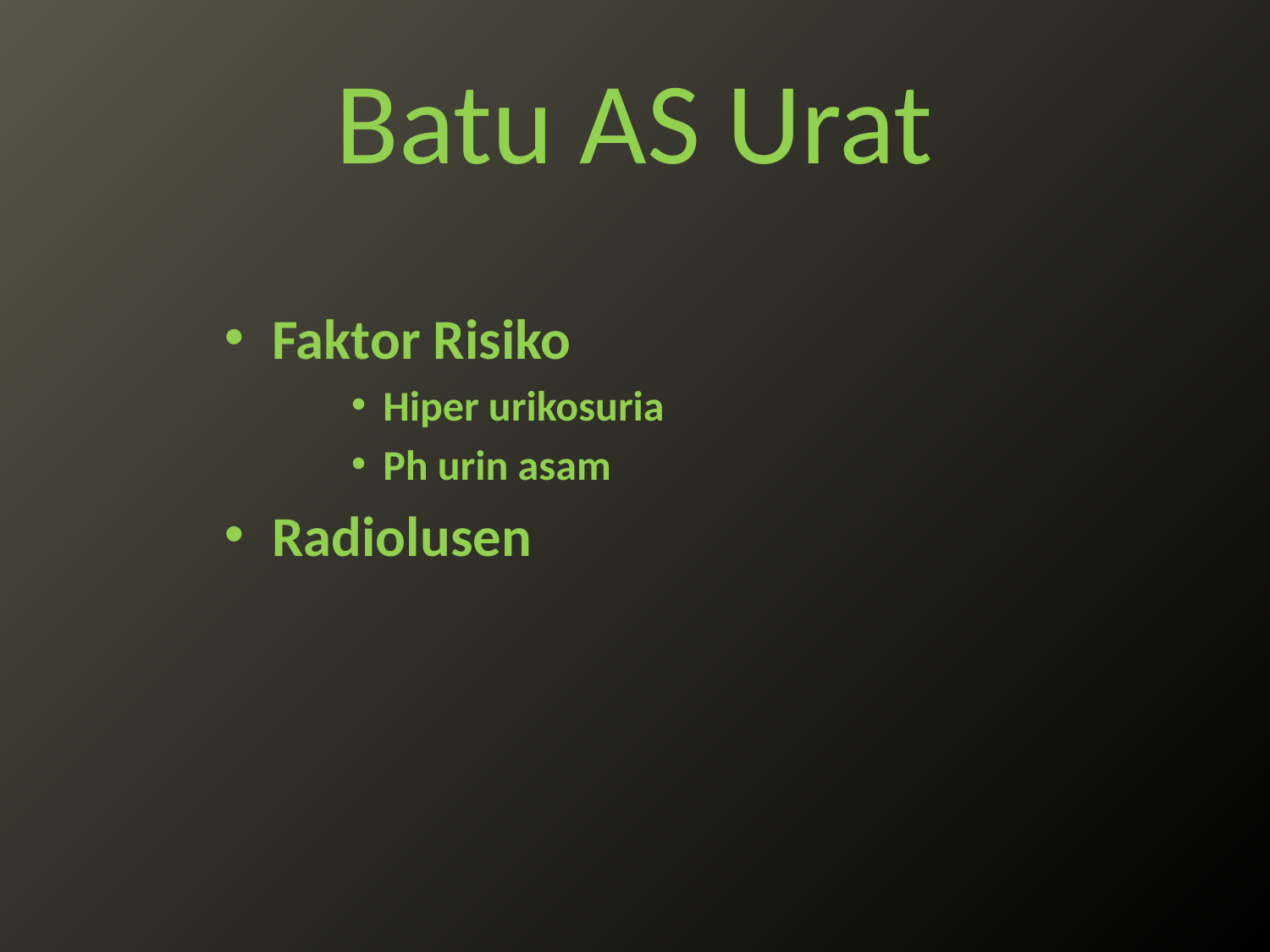

# Batu AS Urat
Faktor Risiko
Hiper urikosuria
Ph urin asam
Radiolusen